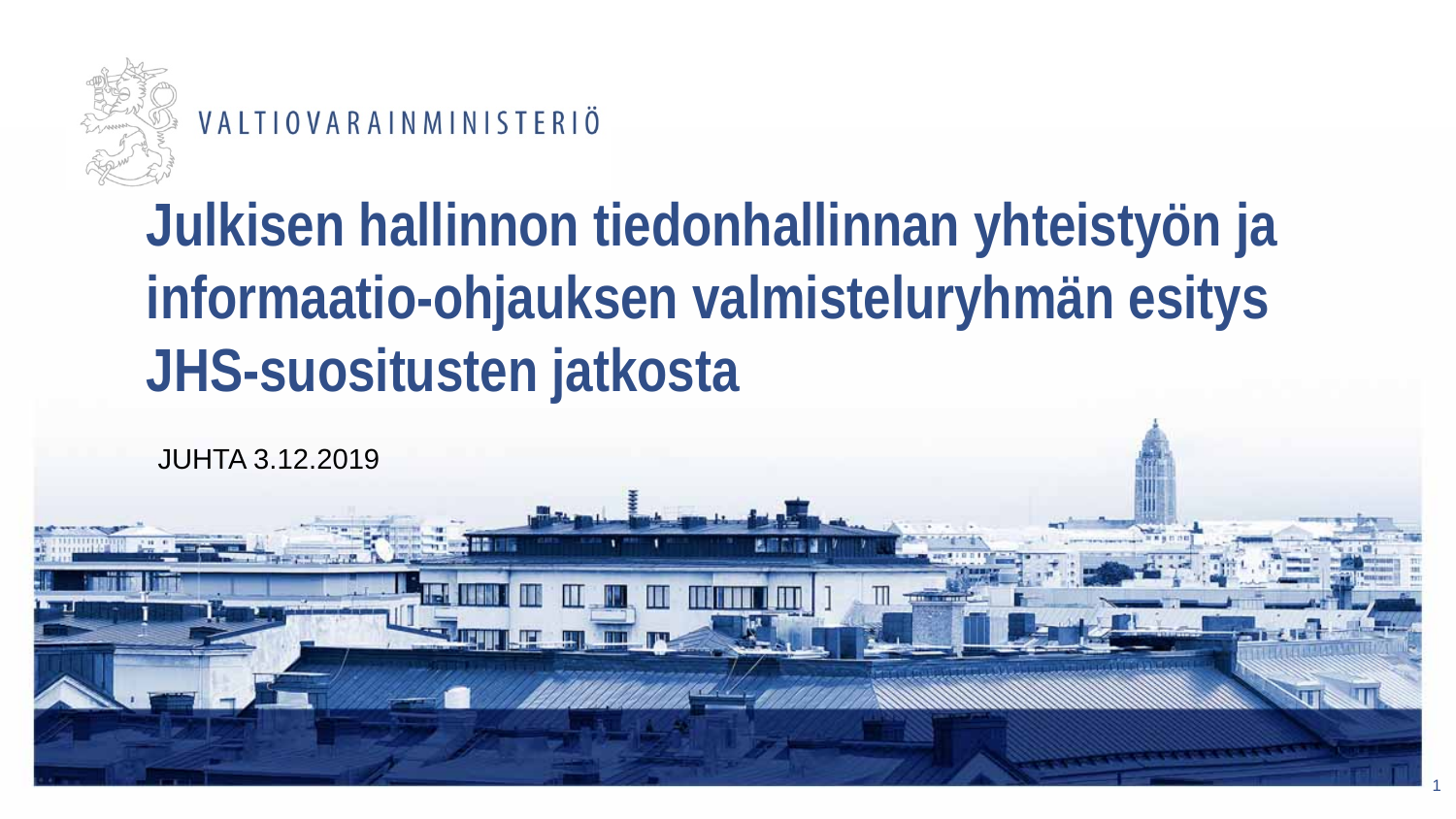

# Julkisen hallinnon tiedonhallinnan yhteistyön ja informaatio-ohjauksen valmisteluryhmän esitys JHS-suositusten jatkosta
JUHTA 3.12.2019
1